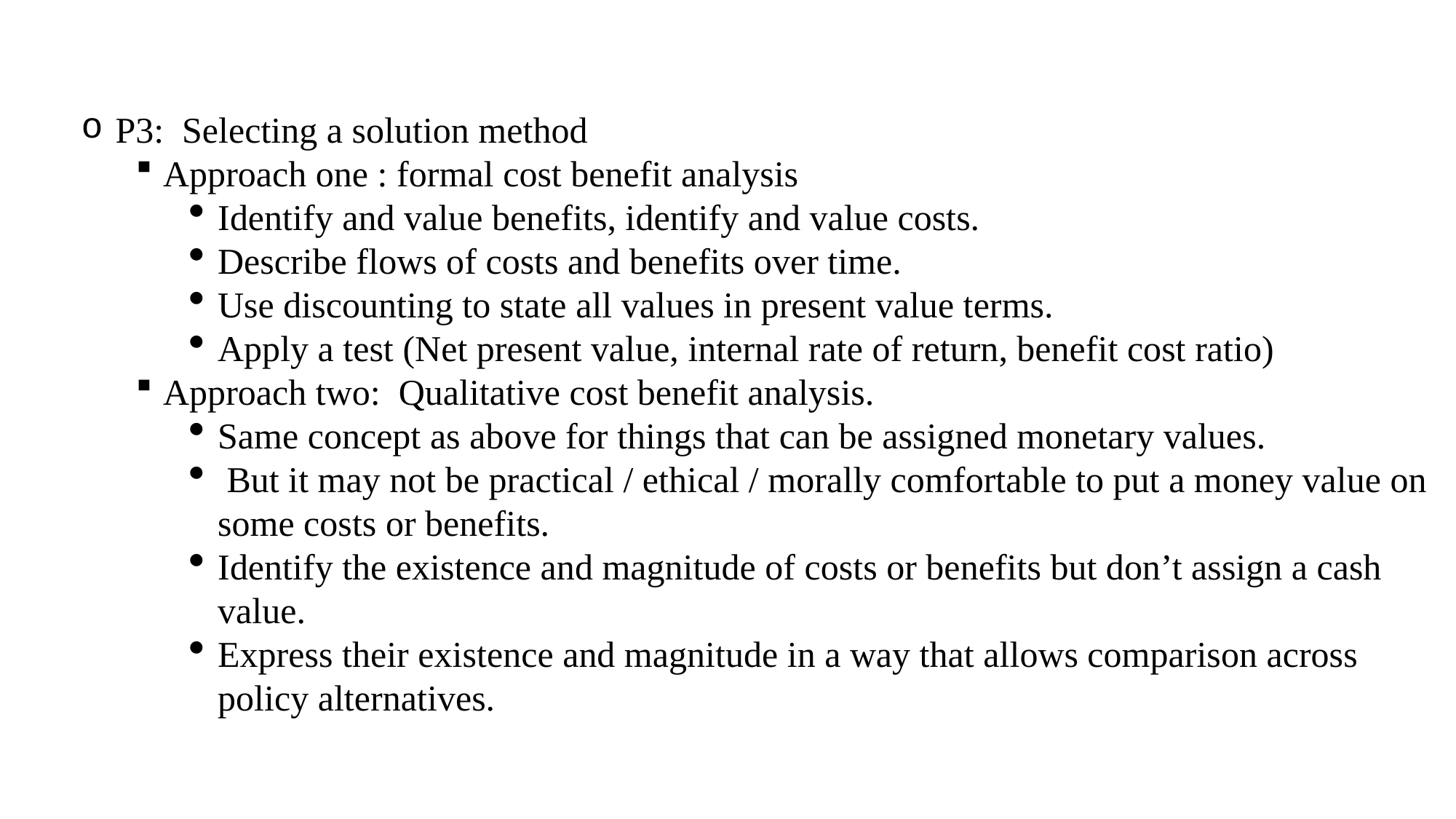

P3:  Selecting a solution method
Approach one : formal cost benefit analysis
Identify and value benefits, identify and value costs.
Describe flows of costs and benefits over time.
Use discounting to state all values in present value terms.
Apply a test (Net present value, internal rate of return, benefit cost ratio)
Approach two:  Qualitative cost benefit analysis.
Same concept as above for things that can be assigned monetary values.
 But it may not be practical / ethical / morally comfortable to put a money value on some costs or benefits.
Identify the existence and magnitude of costs or benefits but don’t assign a cash value.
Express their existence and magnitude in a way that allows comparison across policy alternatives.